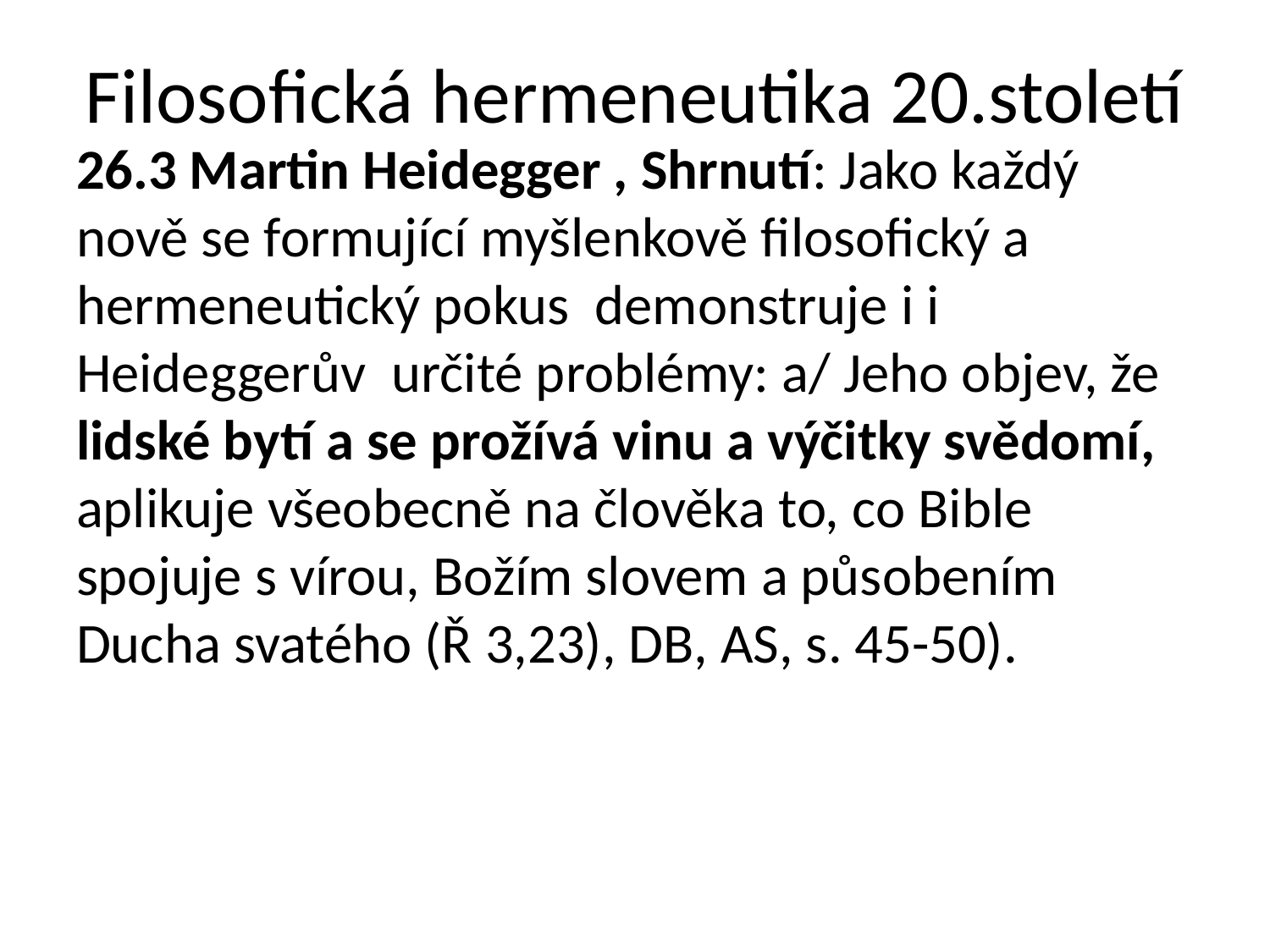

# Filosofická hermeneutika 20.století
26.3 Martin Heidegger , Shrnutí: Jako každý nově se formující myšlenkově filosofický a hermeneutický pokus  demonstruje i i Heideggerův  určité problémy: a/ Jeho objev, že lidské bytí a se prožívá vinu a výčitky svědomí, aplikuje všeobecně na člověka to, co Bible spojuje s vírou, Božím slovem a působením Ducha svatého (Ř 3,23), DB, AS, s. 45-50).